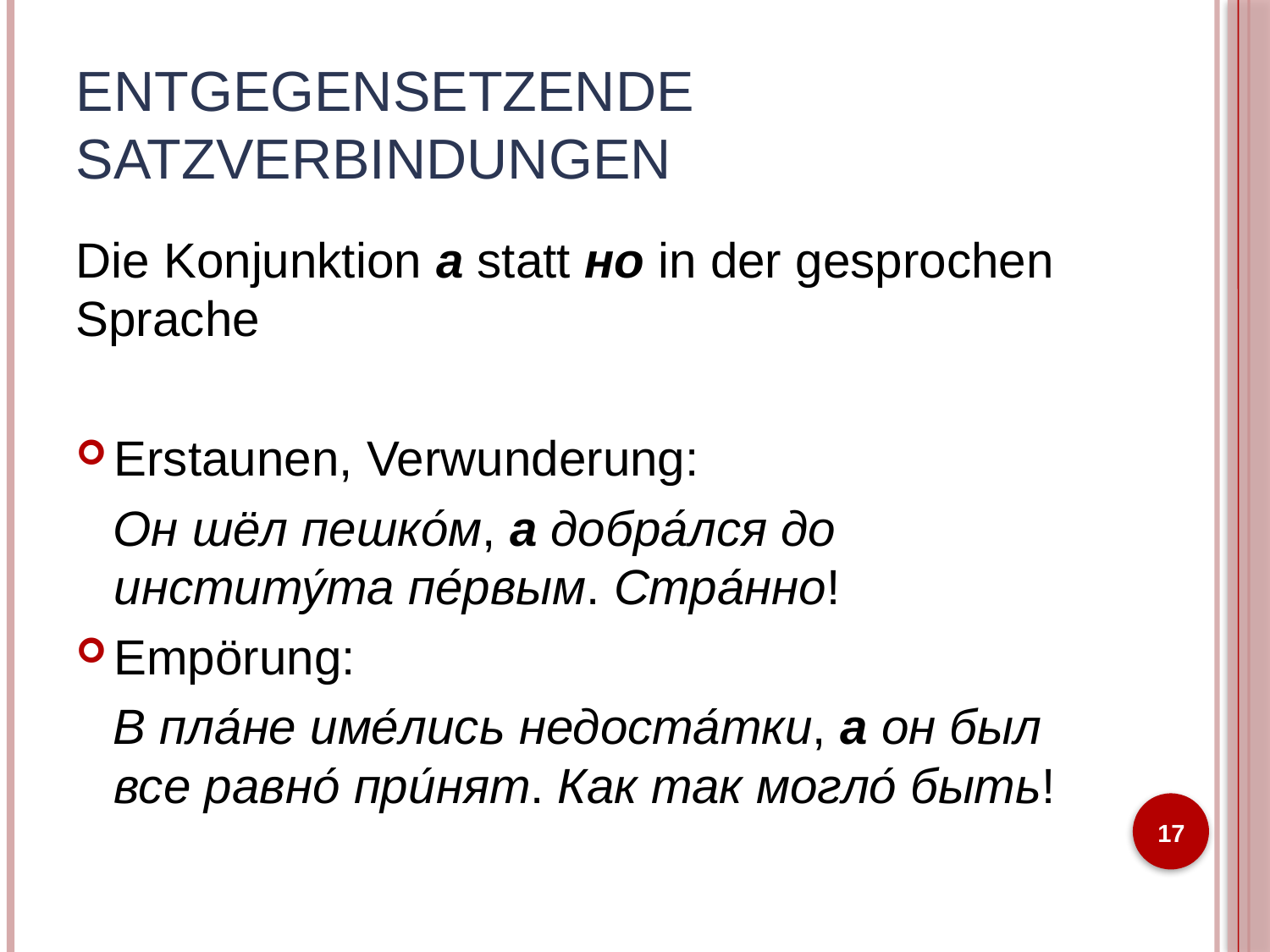

# Entgegensetzende Satzverbindungen
Die Konjunktion a statt но in der gesprochen Sprache

Erstaunen, Verwunderung:
Он шëл пешко́м, а добра́лся до институ́та пе́рвым. Стра́нно!
Empörung:
В пла́не име́лись недоста́тки, а он был все равно́ при́нят. Как так могло́ быть!

17